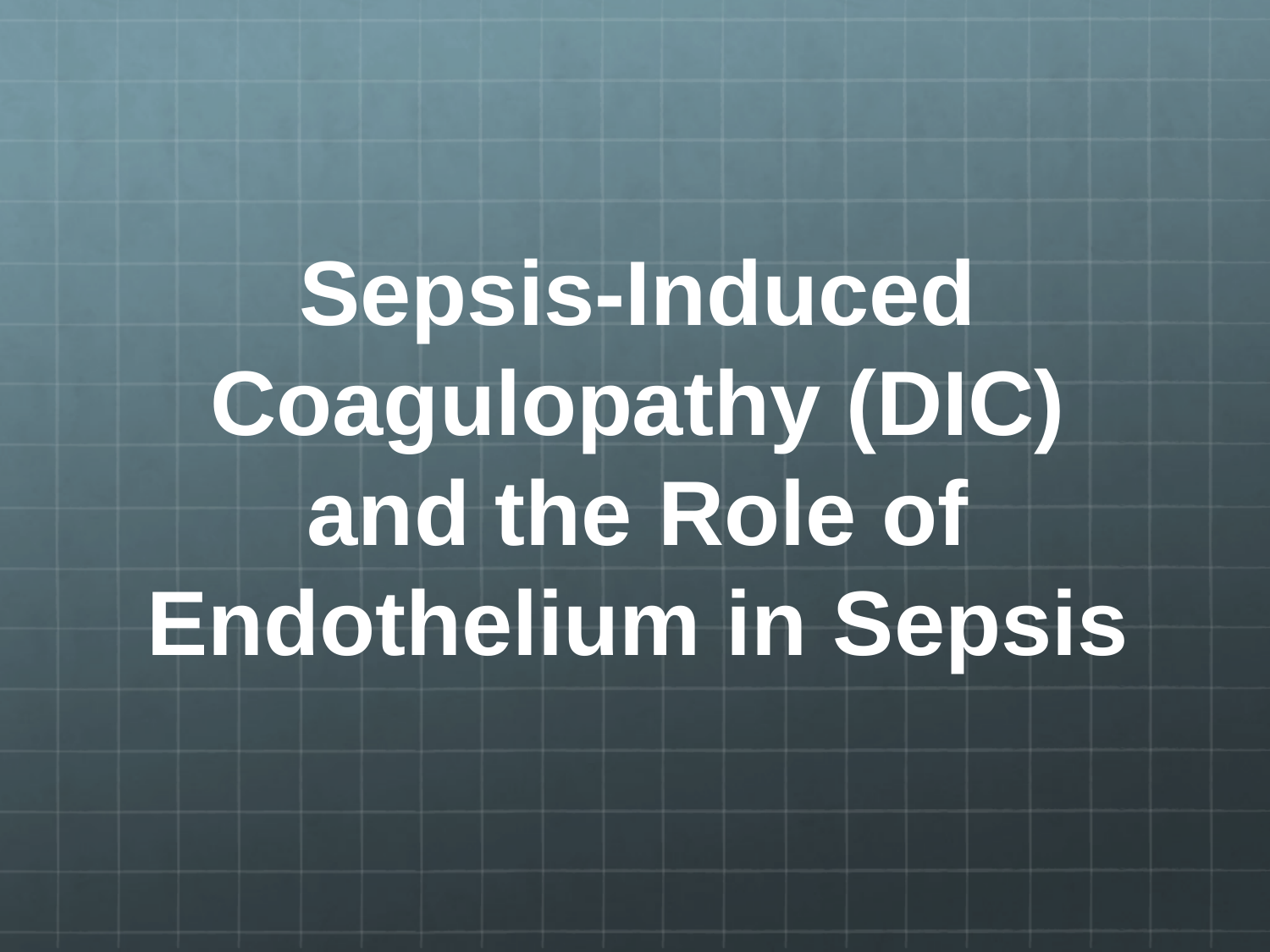

# Sepsis-Induced Coagulopathy (DIC) and the Role of Endothelium in Sepsis